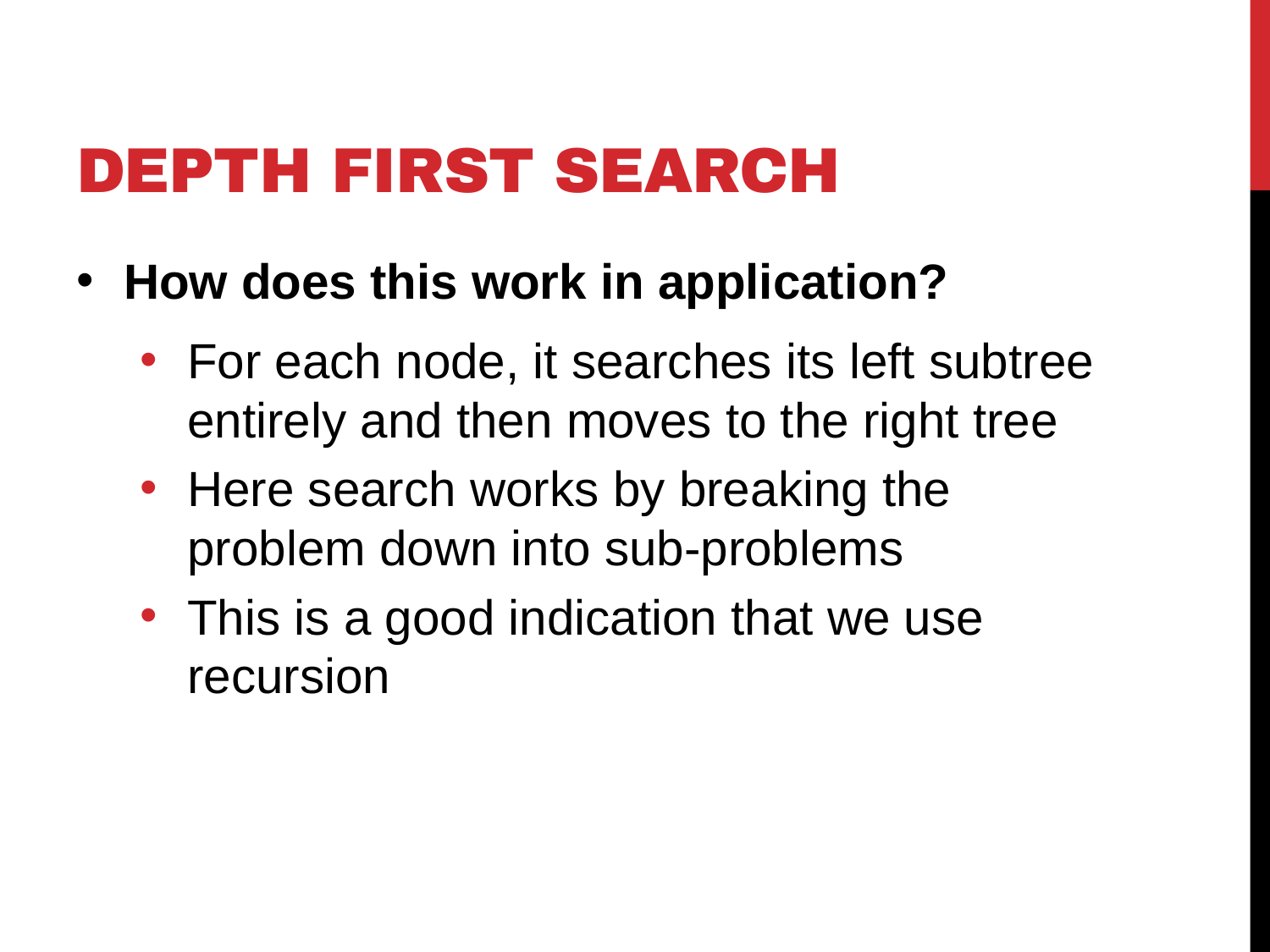

# Depth First Search
How does this work in application?
For each node, it searches its left subtree entirely and then moves to the right tree
Here search works by breaking the problem down into sub-problems
This is a good indication that we use recursion